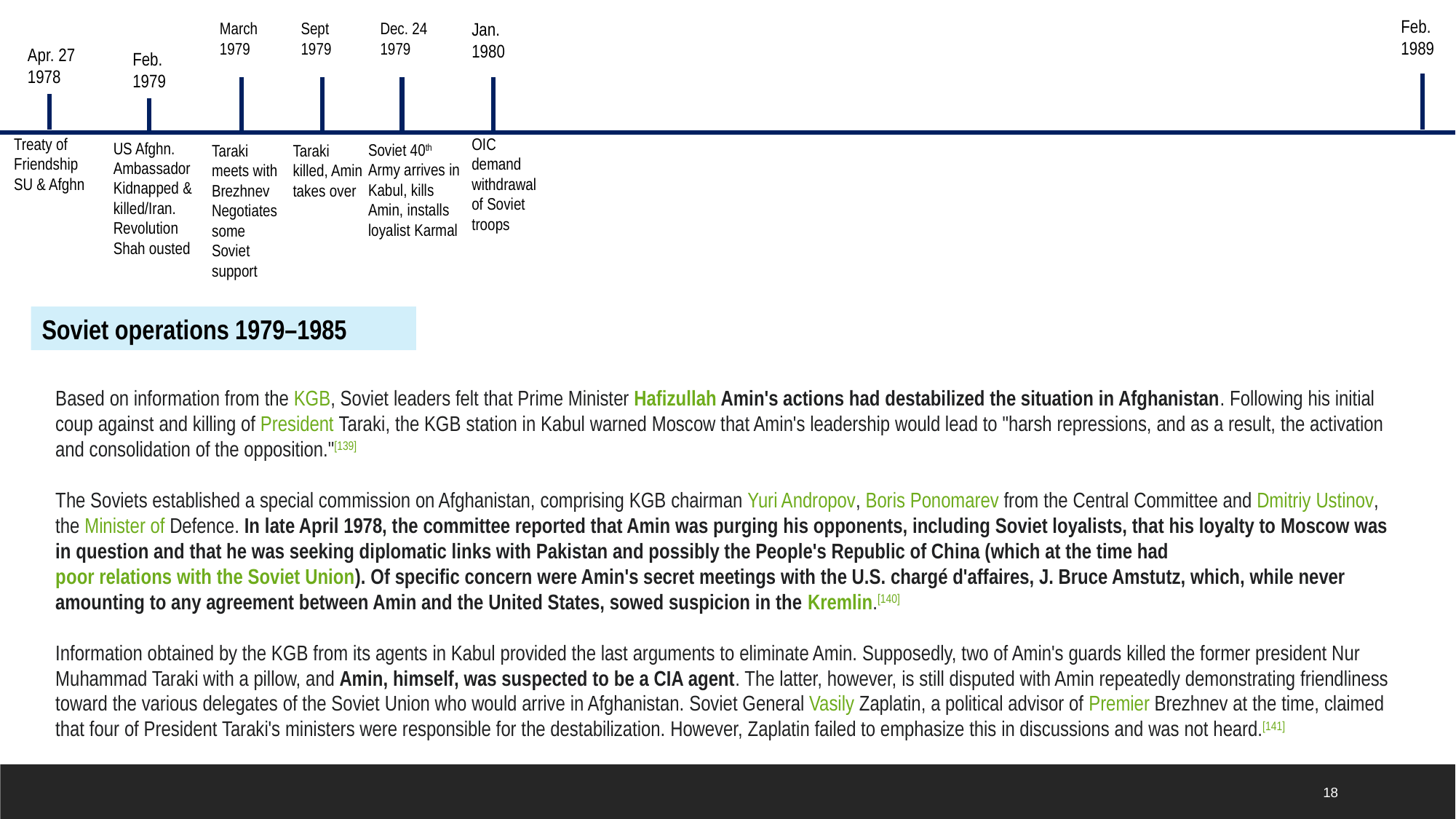

Feb.
1989
March
1979
Sept
1979
Dec. 24
1979
Jan. 1980
Apr. 27
1978
Feb.
1979
Treaty of Friendship
SU & Afghn
OIC demand withdrawal of Soviet troops
US Afghn. Ambassador
Kidnapped & killed/Iran. Revolution Shah ousted
Soviet 40th Army arrives in Kabul, kills Amin, installs loyalist Karmal
Taraki meets with Brezhnev
Negotiates some Soviet support
Taraki killed, Amin takes over
Soviet operations 1979–1985
Based on information from the KGB, Soviet leaders felt that Prime Minister Hafizullah Amin's actions had destabilized the situation in Afghanistan. Following his initial coup against and killing of President Taraki, the KGB station in Kabul warned Moscow that Amin's leadership would lead to "harsh repressions, and as a result, the activation and consolidation of the opposition."[139]

The Soviets established a special commission on Afghanistan, comprising KGB chairman Yuri Andropov, Boris Ponomarev from the Central Committee and Dmitriy Ustinov, the Minister of Defence. In late April 1978, the committee reported that Amin was purging his opponents, including Soviet loyalists, that his loyalty to Moscow was in question and that he was seeking diplomatic links with Pakistan and possibly the People's Republic of China (which at the time had poor relations with the Soviet Union). Of specific concern were Amin's secret meetings with the U.S. chargé d'affaires, J. Bruce Amstutz, which, while never amounting to any agreement between Amin and the United States, sowed suspicion in the Kremlin.[140]

Information obtained by the KGB from its agents in Kabul provided the last arguments to eliminate Amin. Supposedly, two of Amin's guards killed the former president Nur Muhammad Taraki with a pillow, and Amin, himself, was suspected to be a CIA agent. The latter, however, is still disputed with Amin repeatedly demonstrating friendliness toward the various delegates of the Soviet Union who would arrive in Afghanistan. Soviet General Vasily Zaplatin, a political advisor of Premier Brezhnev at the time, claimed that four of President Taraki's ministers were responsible for the destabilization. However, Zaplatin failed to emphasize this in discussions and was not heard.[141]
18